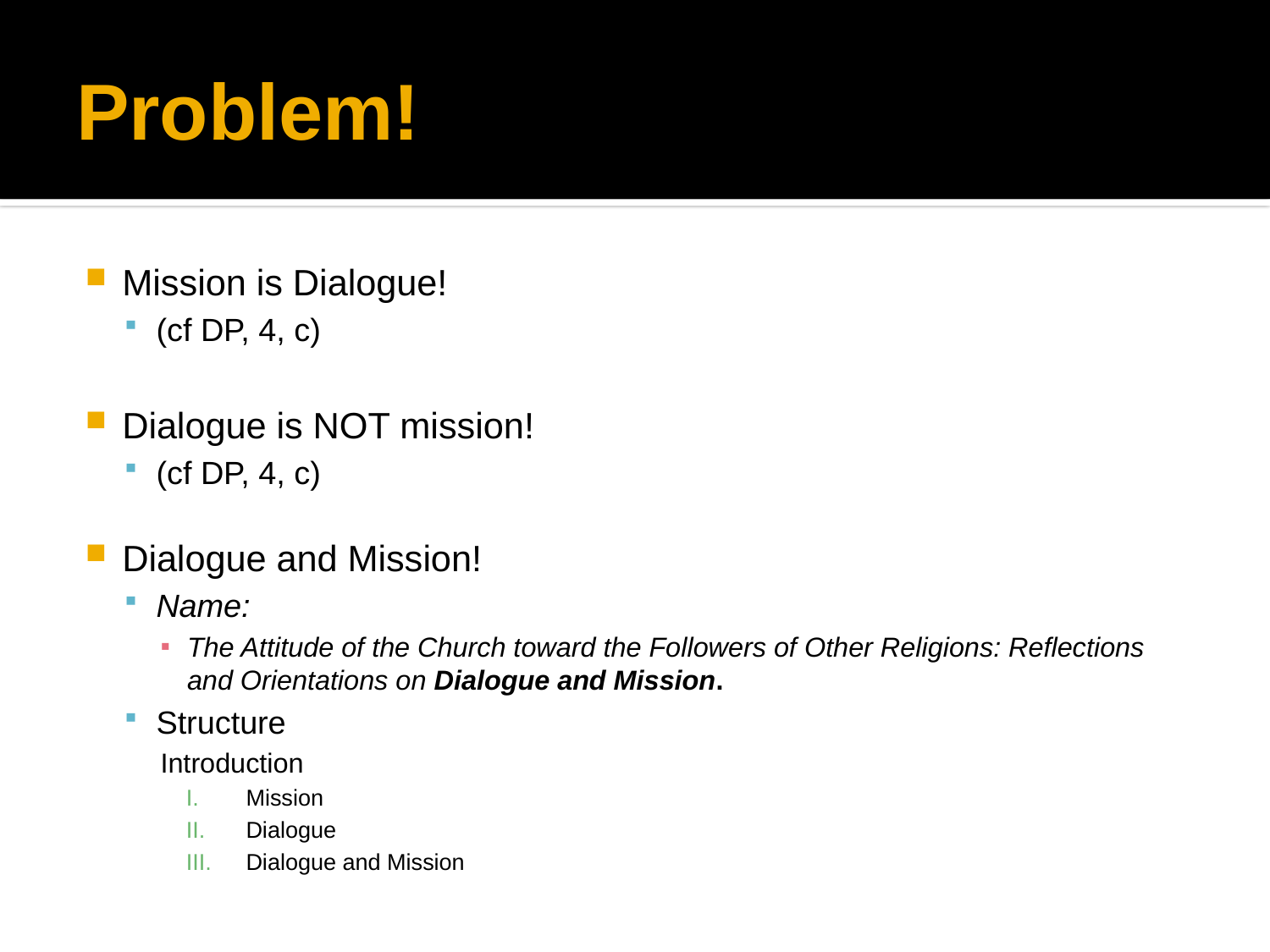

# Problem!
Mission is Dialogue!
(cf DP, 4, c)

Dialogue is NOT mission!
(cf DP, 4, c)

Dialogue and Mission!
Name:
The Attitude of the Church toward the Followers of Other Religions: Reflections and Orientations on Dialogue and Mission.
Structure
	Introduction
Mission
Dialogue
Dialogue and Mission